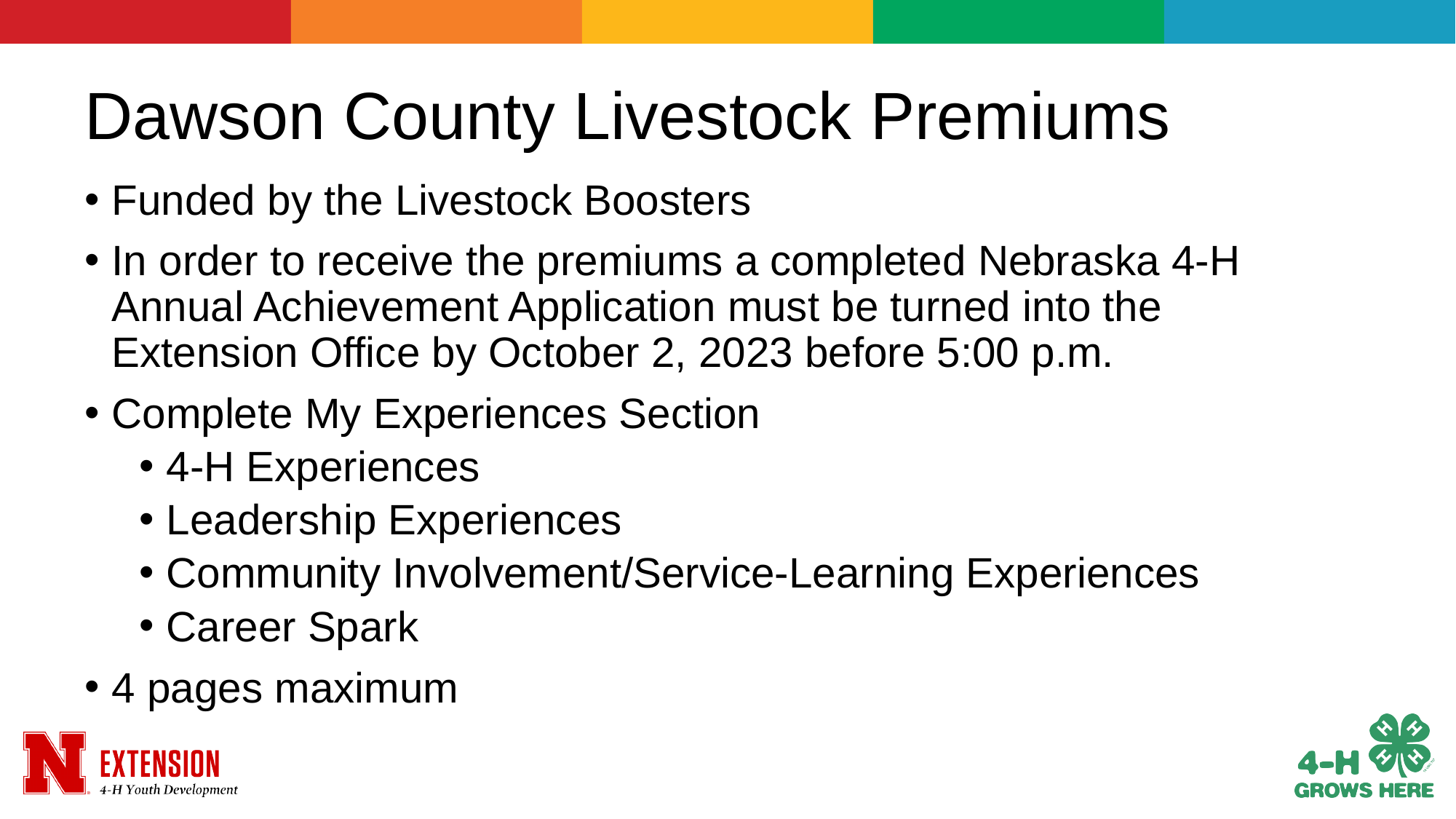

# Dawson County Livestock Premiums
Funded by the Livestock Boosters
In order to receive the premiums a completed Nebraska 4-H Annual Achievement Application must be turned into the Extension Office by October 2, 2023 before 5:00 p.m.
Complete My Experiences Section
4-H Experiences
Leadership Experiences
Community Involvement/Service-Learning Experiences
Career Spark
4 pages maximum